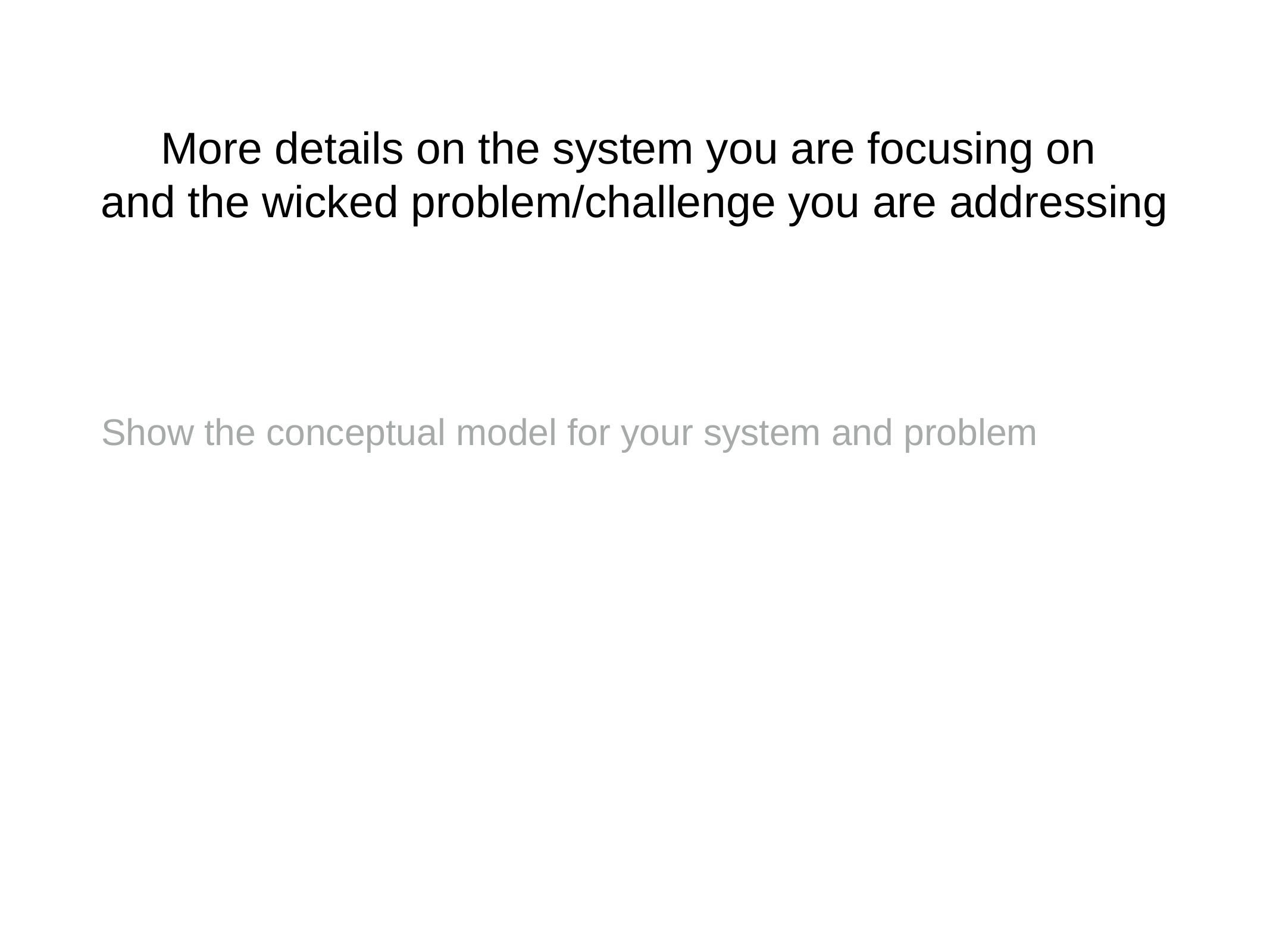

More details on the system you are focusing on
and the wicked problem/challenge you are addressing
Show the conceptual model for your system and problem